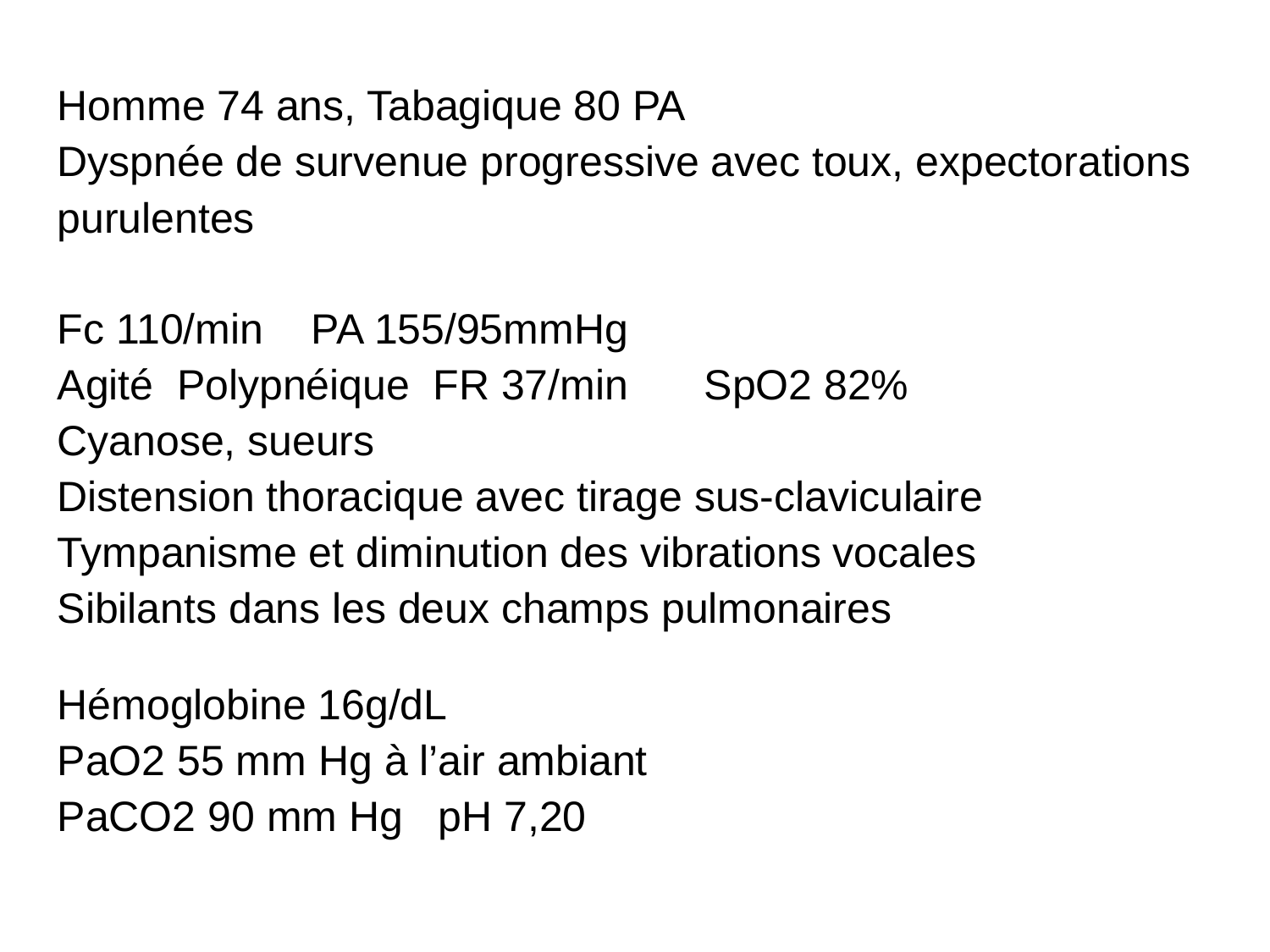

Homme 74 ans, Tabagique 80 PA
Dyspnée de survenue progressive avec toux, expectorations purulentes

Fc 110/min 	PA 155/95mmHg
Agité  Polypnéique  FR 37/min	 SpO2 82%
Cyanose, sueurs
Distension thoracique avec tirage sus-claviculaire
Tympanisme et diminution des vibrations vocales
Sibilants dans les deux champs pulmonaires
Hémoglobine 16g/dL
PaO2 55 mm Hg à l’air ambiant
PaCO2 90 mm Hg	pH 7,20